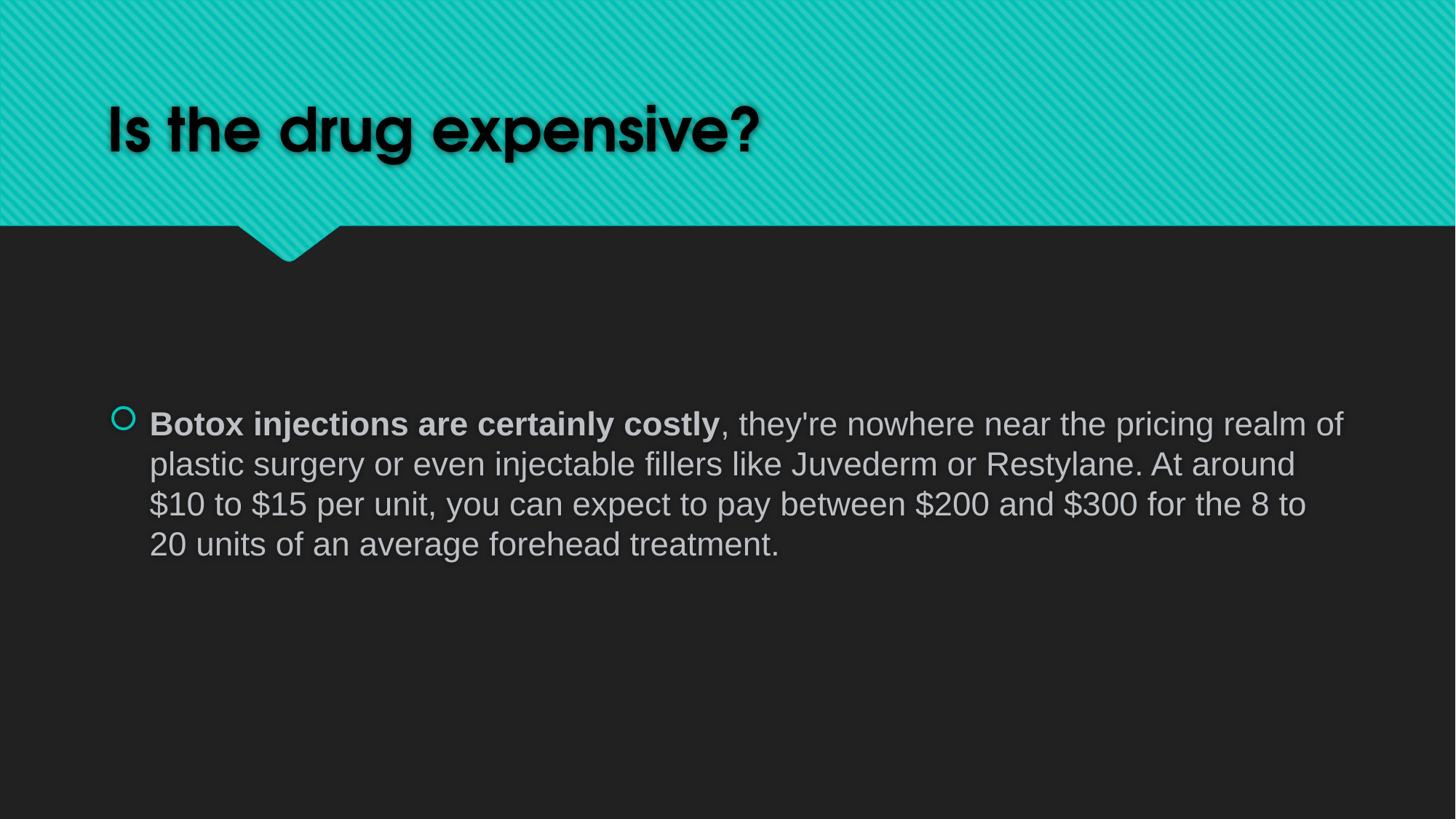

# Is the drug expensive?
Botox injections are certainly costly, they're nowhere near the pricing realm of plastic surgery or even injectable fillers like Juvederm or Restylane. At around $10 to $15 per unit, you can expect to pay between $200 and $300 for the 8 to 20 units of an average forehead treatment.